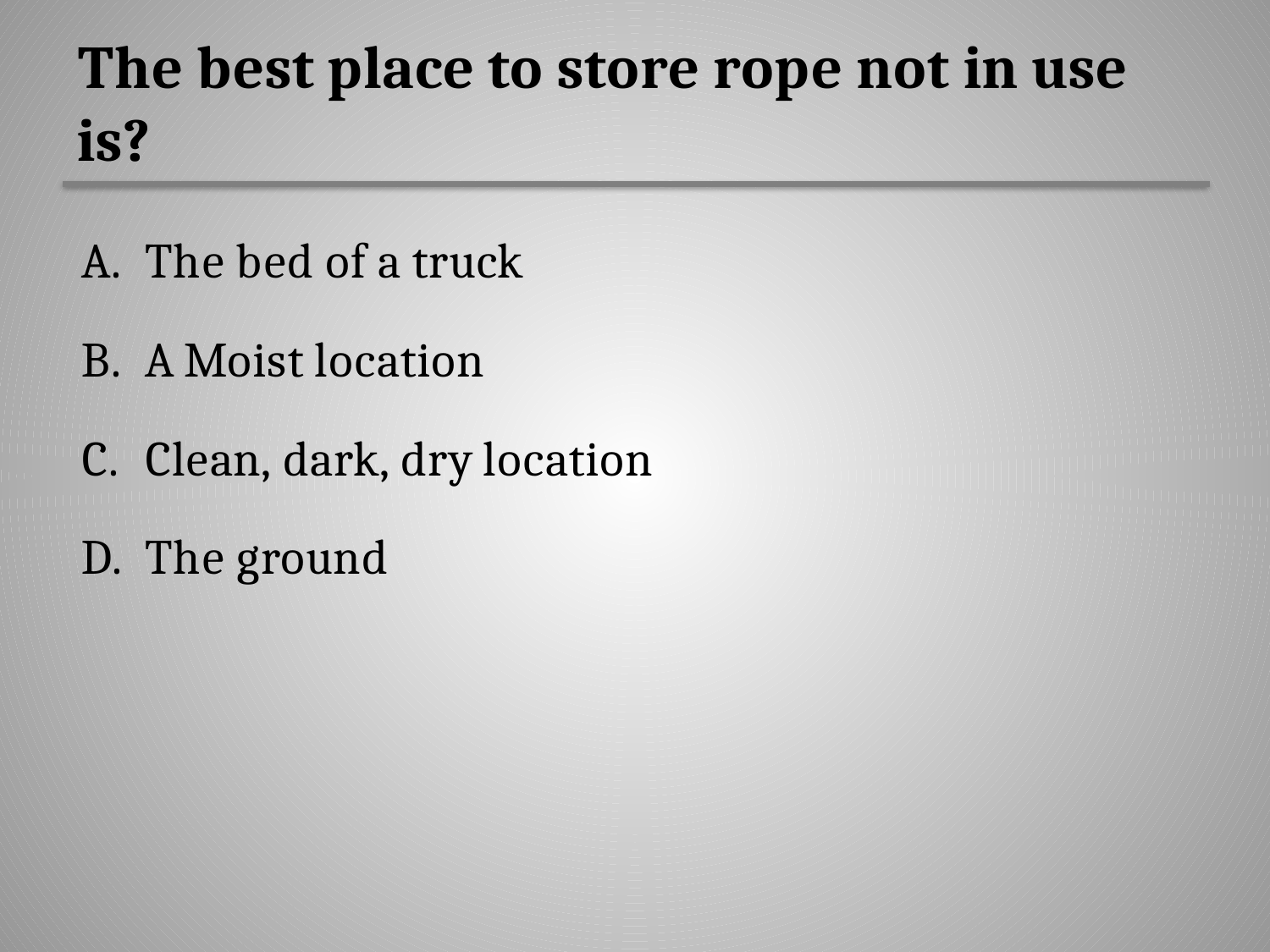

# The best place to store rope not in use is?
The bed of a truck
A Moist location
Clean, dark, dry location
The ground